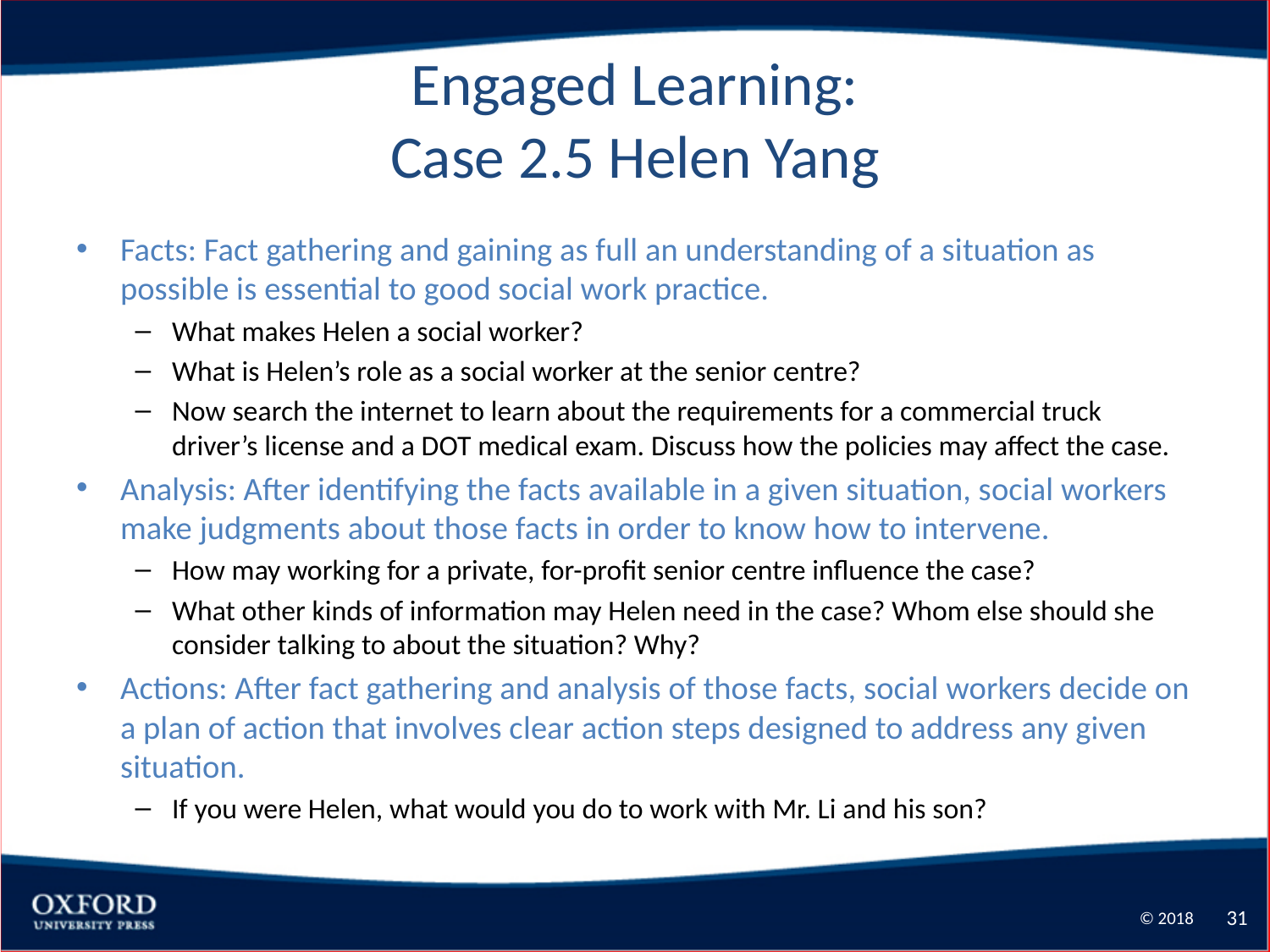

# Engaged Learning: Case 2.5 Helen Yang
Facts: Fact gathering and gaining as full an understanding of a situation as possible is essential to good social work practice.
What makes Helen a social worker?
What is Helen’s role as a social worker at the senior centre?
Now search the internet to learn about the requirements for a commercial truck driver’s license and a DOT medical exam. Discuss how the policies may affect the case.
Analysis: After identifying the facts available in a given situation, social workers make judgments about those facts in order to know how to intervene.
How may working for a private, for-profit senior centre influence the case?
What other kinds of information may Helen need in the case? Whom else should she consider talking to about the situation? Why?
Actions: After fact gathering and analysis of those facts, social workers decide on a plan of action that involves clear action steps designed to address any given situation.
If you were Helen, what would you do to work with Mr. Li and his son?